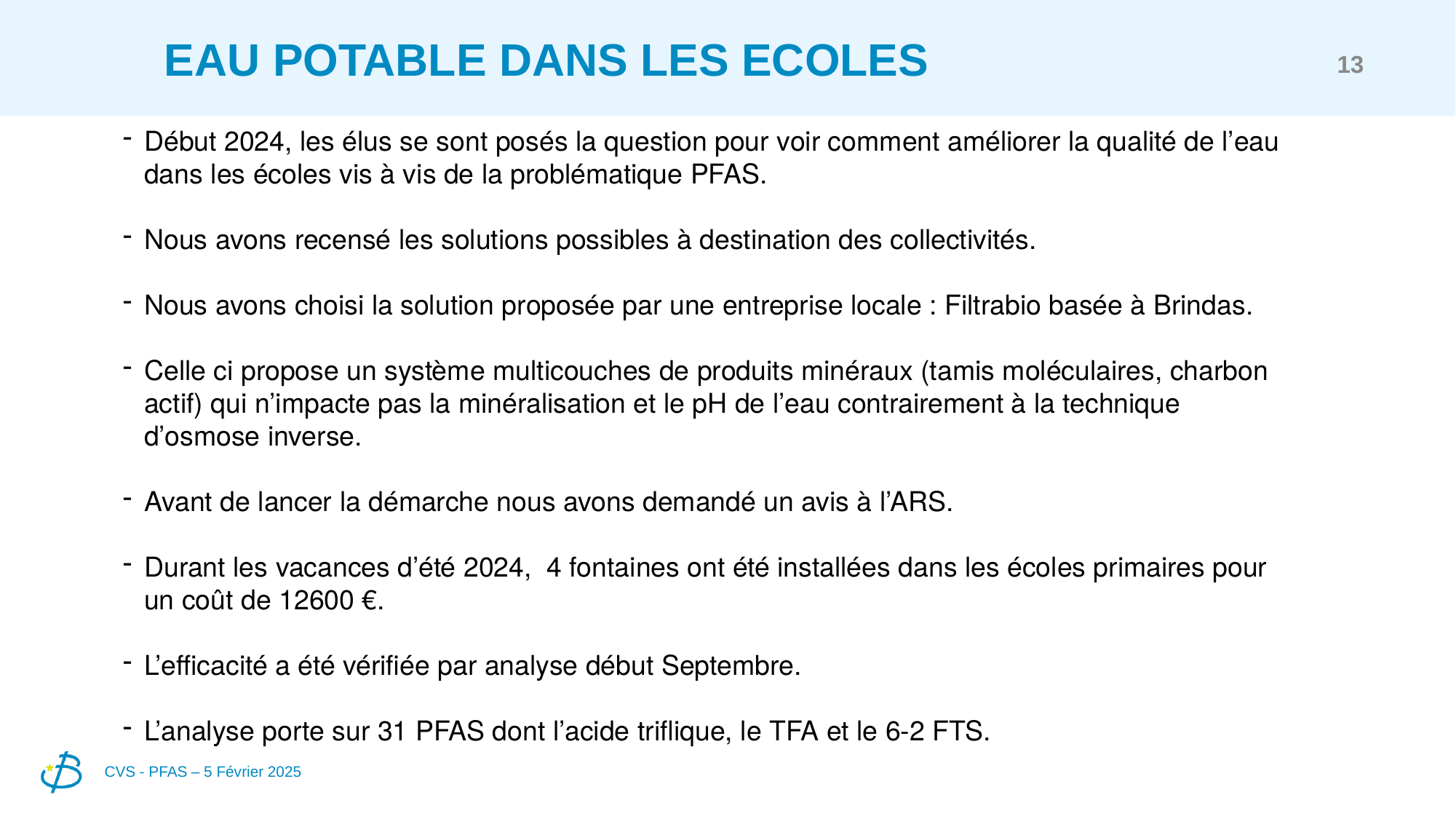

EAU POTABLE DANS LES ECOLES
13
Début 2024, les élus se sont posés la question pour voir comment améliorer la qualité de l’eau dans les écoles vis à vis de la problématique PFAS.

Nous avons recensé les solutions possibles à destination des collectivités.

Nous avons choisi la solution proposée par une entreprise locale : Filtrabio basée à Brindas.

Celle ci propose un système multicouches de produits minéraux (tamis moléculaires, charbon actif) qui n’impacte pas la minéralisation et le pH de l’eau contrairement à la technique d’osmose inverse.

Avant de lancer la démarche nous avons demandé un avis à l’ARS.

Durant les vacances d’été 2024,  4 fontaines ont été installées dans les écoles primaires pour un coût de 12600 €.

L’efficacité a été vérifiée par analyse début Septembre.

L’analyse porte sur 31 PFAS dont l’acide triflique, le TFA et le 6-2 FTS.
CVS - PFAS – 5 Février 2025